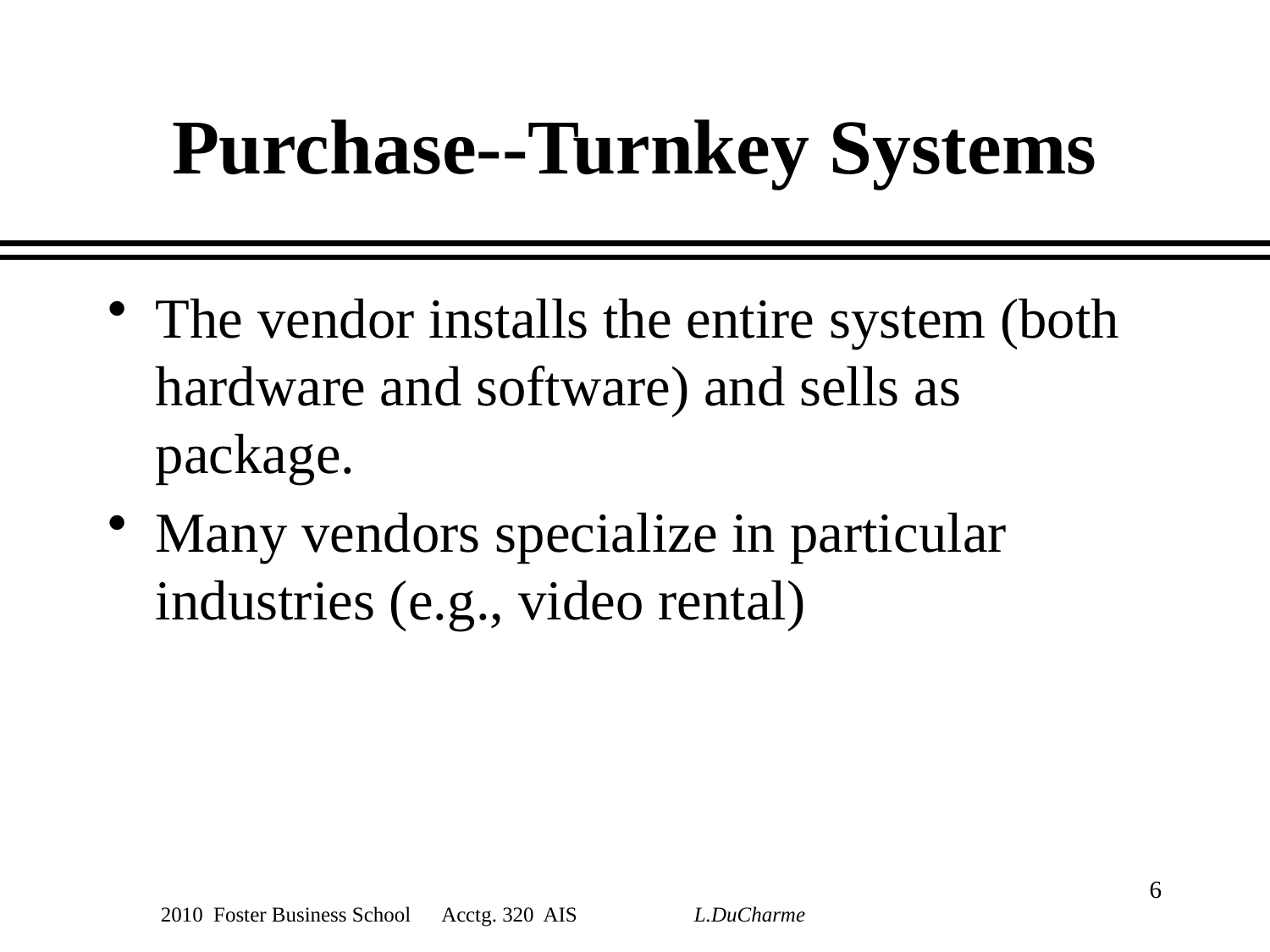

# Purchase--Turnkey Systems
The vendor installs the entire system (both hardware and software) and sells as package.
Many vendors specialize in particular industries (e.g., video rental)
6